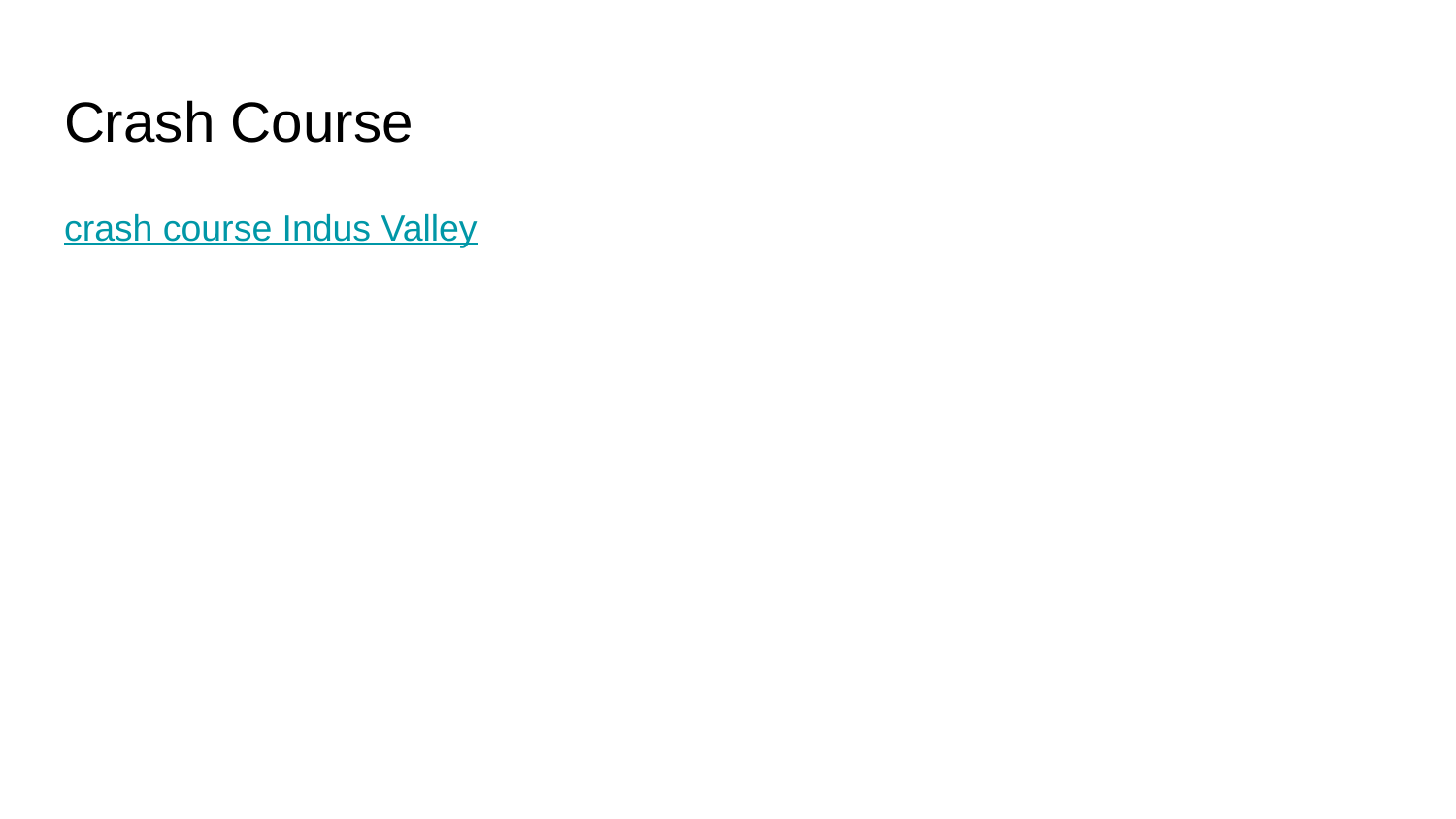

# Crash Course
crash course Indus Valley